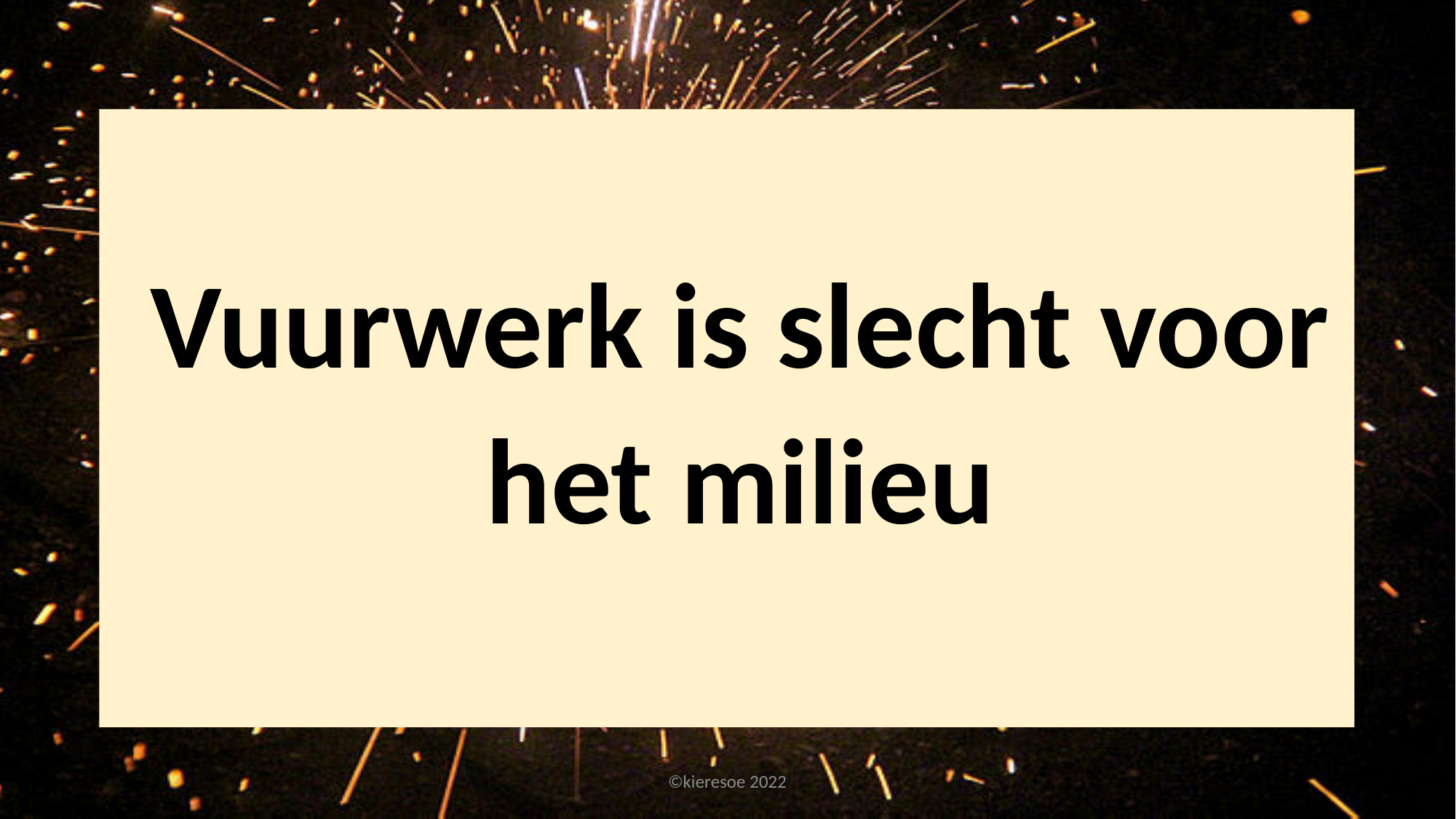

Vuurwerk is slecht voor het milieu
©kieresoe 2022